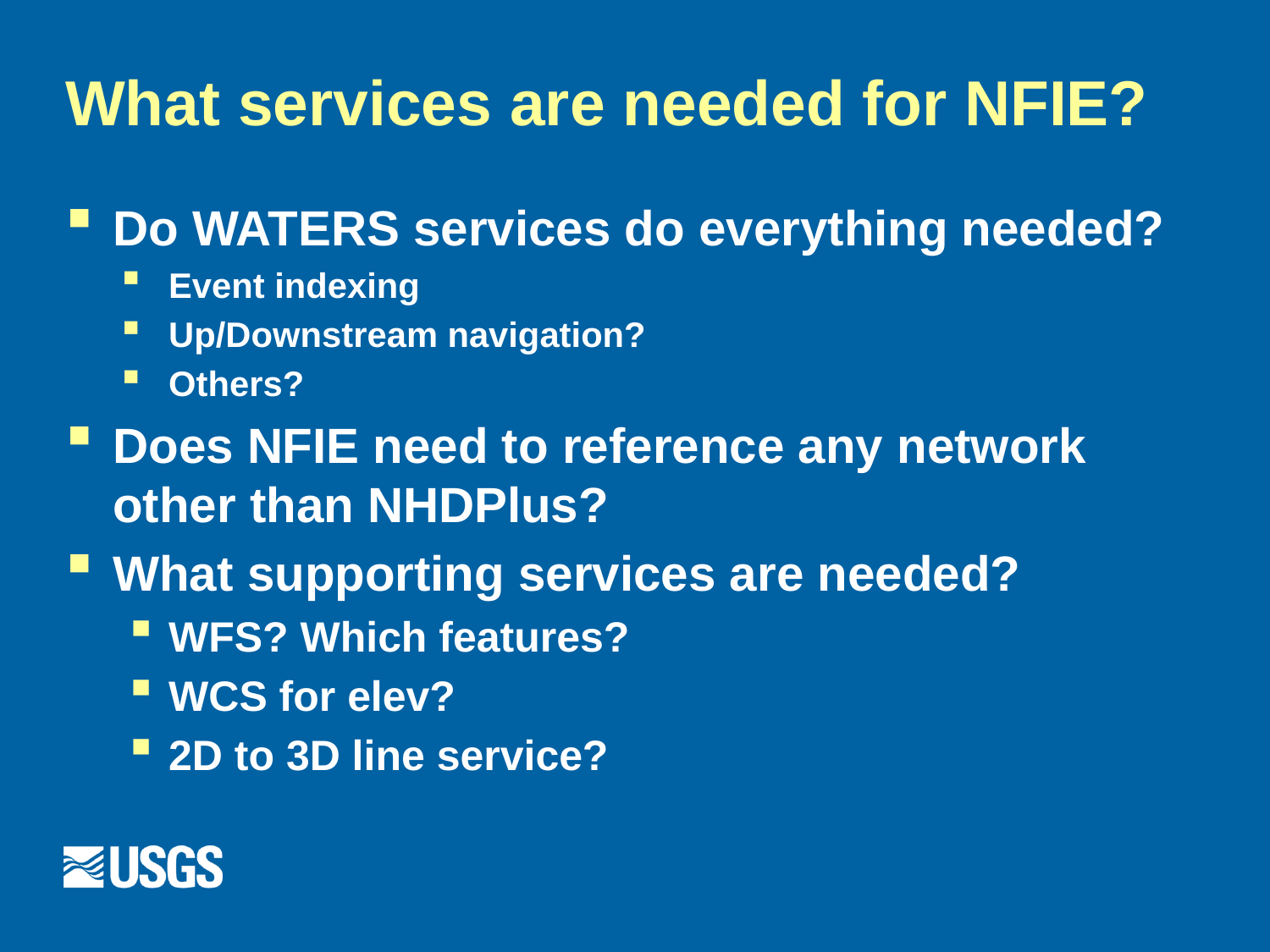

# What services are needed for NFIE?
Do WATERS services do everything needed?
Event indexing
Up/Downstream navigation?
Others?
Does NFIE need to reference any network other than NHDPlus?
What supporting services are needed?
WFS? Which features?
WCS for elev?
2D to 3D line service?